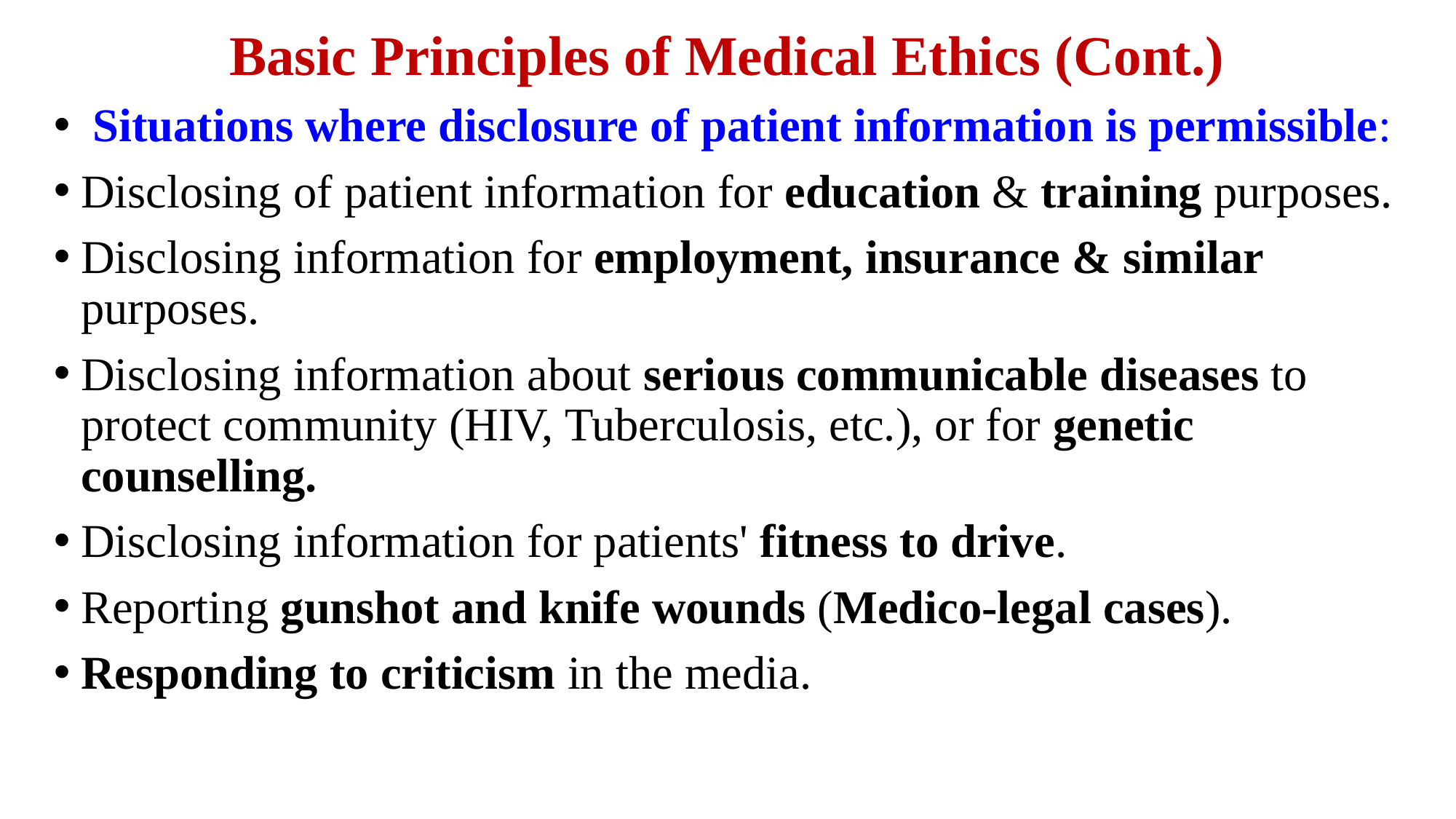

# Basic Principles of Medical Ethics (Cont.)
 Situations where disclosure of patient information is permissible:
Disclosing of patient information for education & training purposes.
Disclosing information for employment, insurance & similar purposes.
Disclosing information about serious communicable diseases to protect community (HIV, Tuberculosis, etc.), or for genetic counselling.
Disclosing information for patients' fitness to drive.
Reporting gunshot and knife wounds (Medico-legal cases).
Responding to criticism in the media.